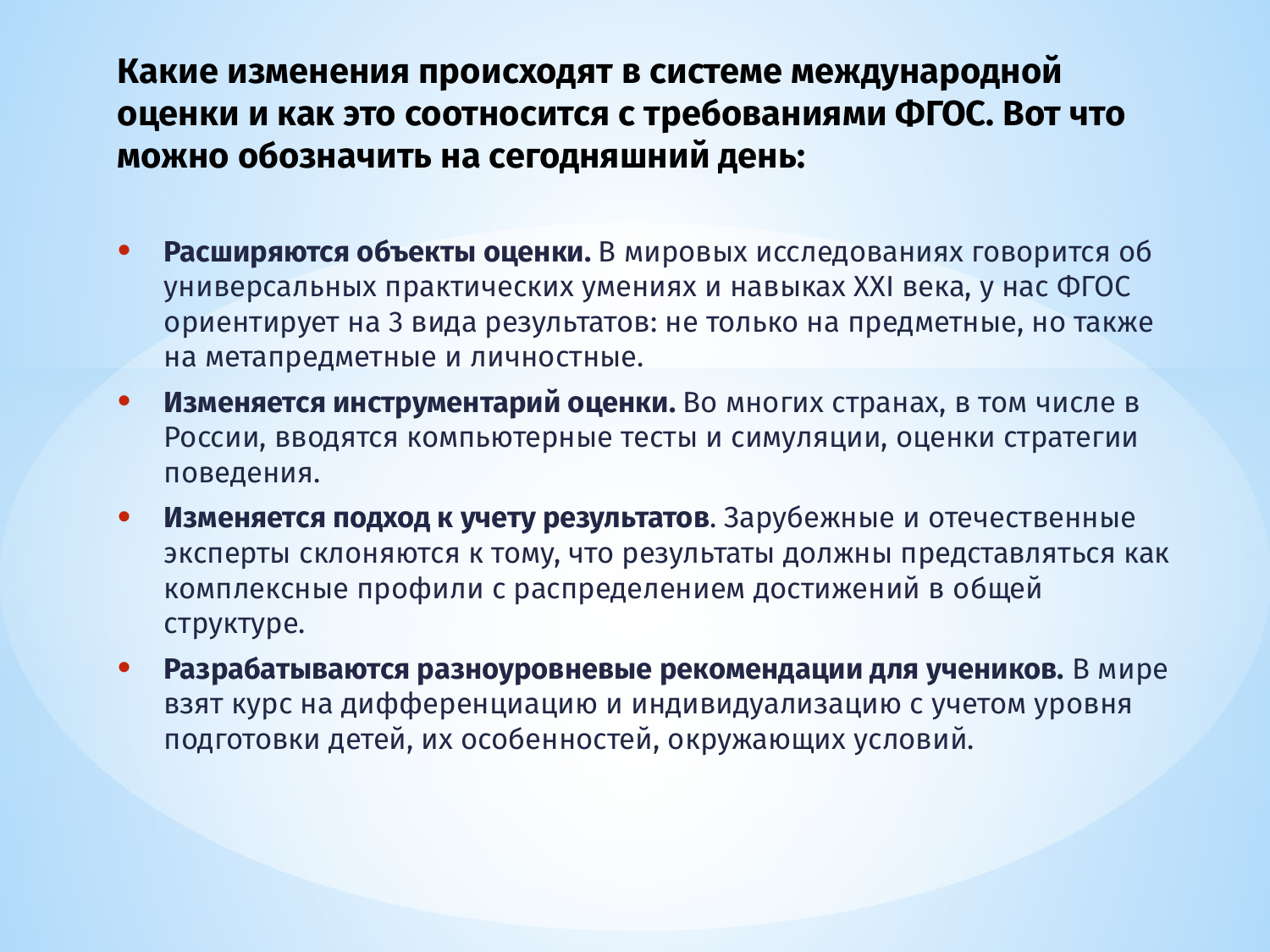

# Какие изменения происходят в системе международной оценки и как это соотносится с требованиями ФГОС. Вот что можно обозначить на сегодняшний день:
Расширяются объекты оценки. В мировых исследованиях говорится об универсальных практических умениях и навыках XXI века, у нас ФГОС ориентирует на 3 вида результатов: не только на предметные, но также на метапредметные и личностные.
Изменяется инструментарий оценки. Во многих странах, в том числе в России, вводятся компьютерные тесты и симуляции, оценки стратегии поведения.
Изменяется подход к учету результатов. Зарубежные и отечественные эксперты склоняются к тому, что результаты должны представляться как комплексные профили с распределением достижений в общей структуре.
Разрабатываются разноуровневые рекомендации для учеников. В мире взят курс на дифференциацию и индивидуализацию с учетом уровня подготовки детей, их особенностей, окружающих условий.